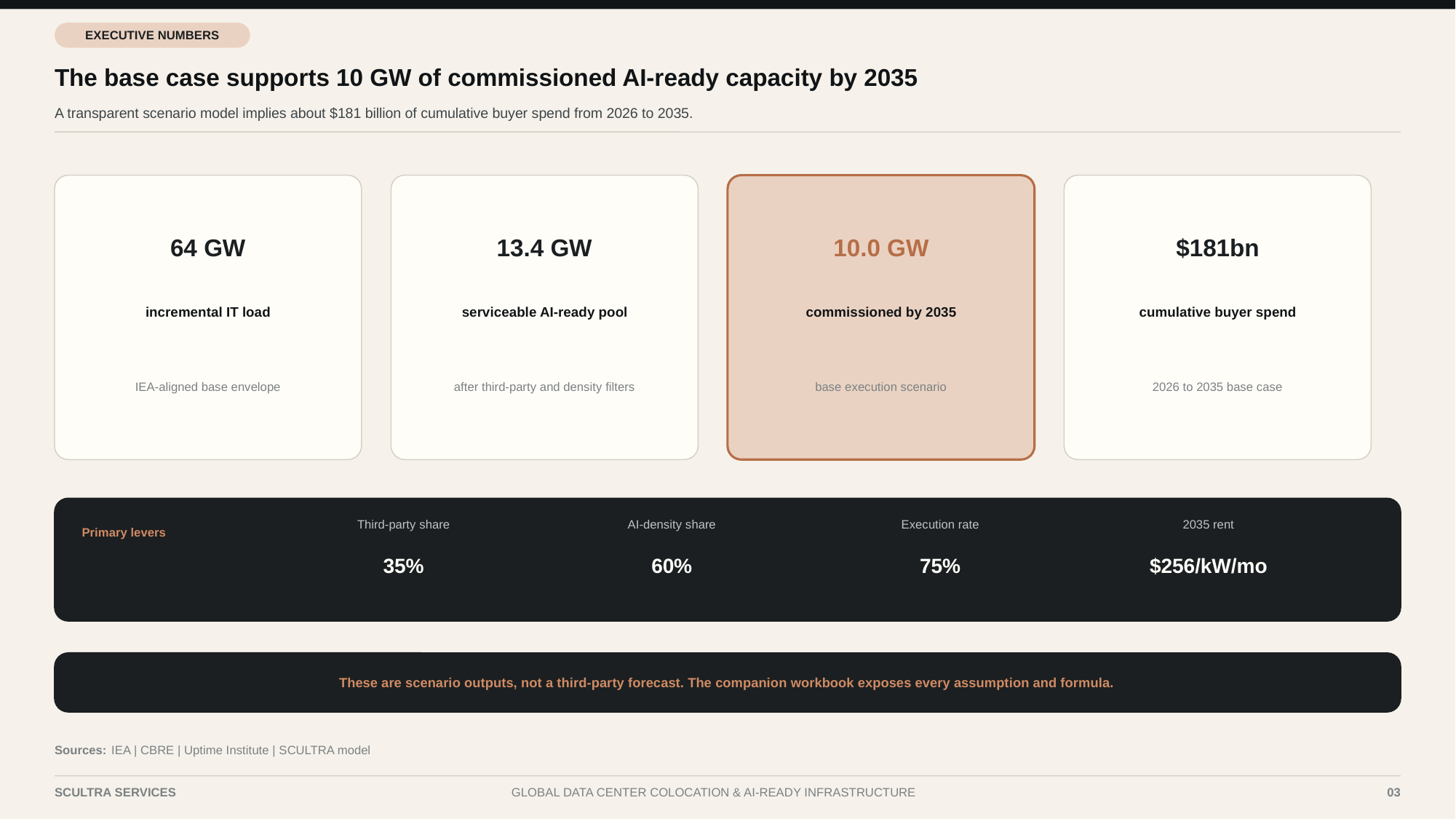

EXECUTIVE NUMBERS
The base case supports 10 GW of commissioned AI-ready capacity by 2035
A transparent scenario model implies about $181 billion of cumulative buyer spend from 2026 to 2035.

64 GW
13.4 GW
10.0 GW
$181bn
incremental IT load
serviceable AI-ready pool
commissioned by 2035
cumulative buyer spend
IEA-aligned base envelope
after third-party and density filters
base execution scenario
2026 to 2035 base case

Third-party share
AI-density share
Execution rate
2035 rent
Primary levers
35%
60%
75%
$256/kW/mo

These are scenario outputs, not a third-party forecast. The companion workbook exposes every assumption and formula.
Sources:
IEA | CBRE | Uptime Institute | SCULTRA model

SCULTRA SERVICES
GLOBAL DATA CENTER COLOCATION & AI-READY INFRASTRUCTURE
03